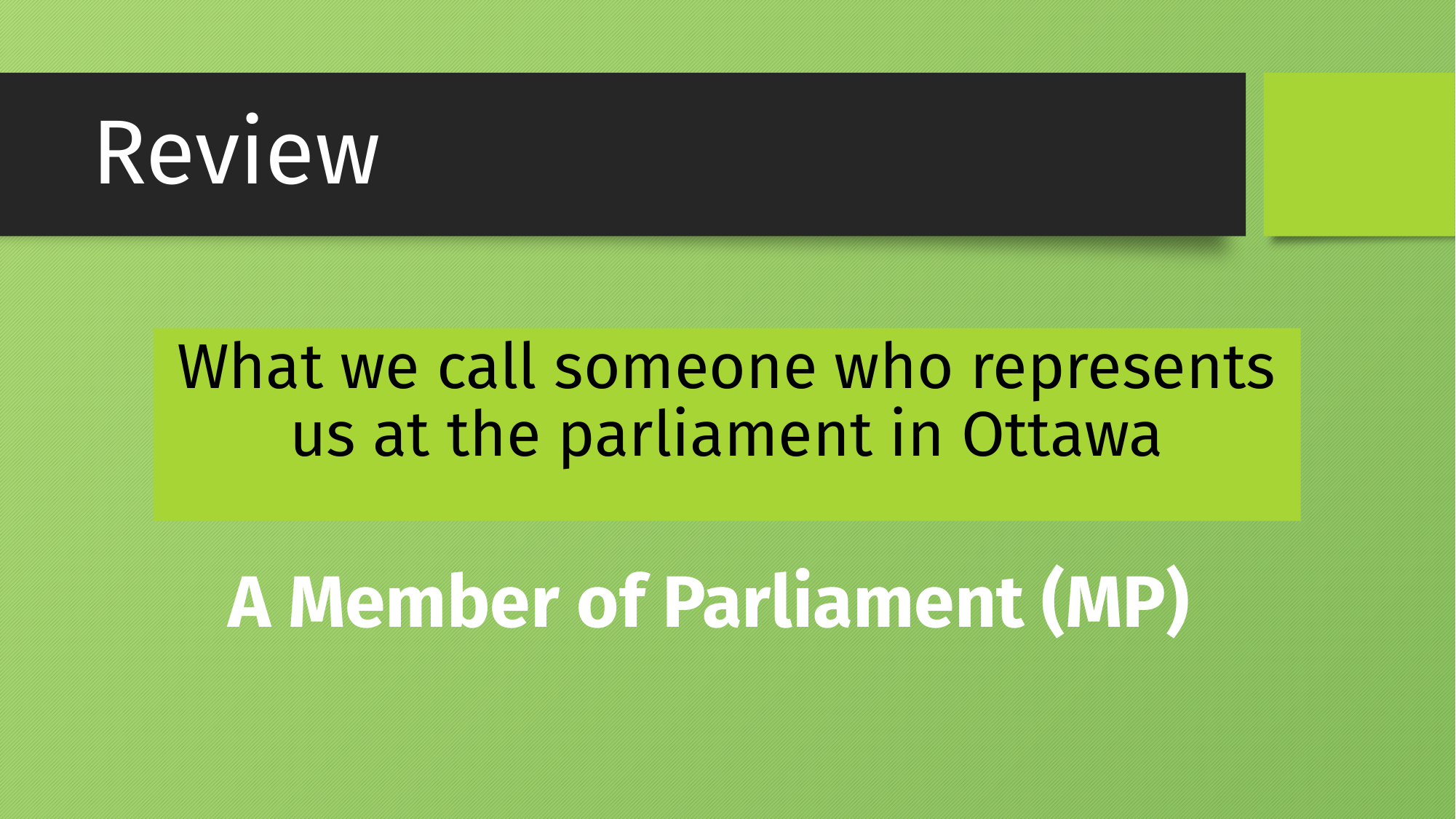

# Review
What we call someone who represents us at the parliament in Ottawa
A Member of Parliament (MP)